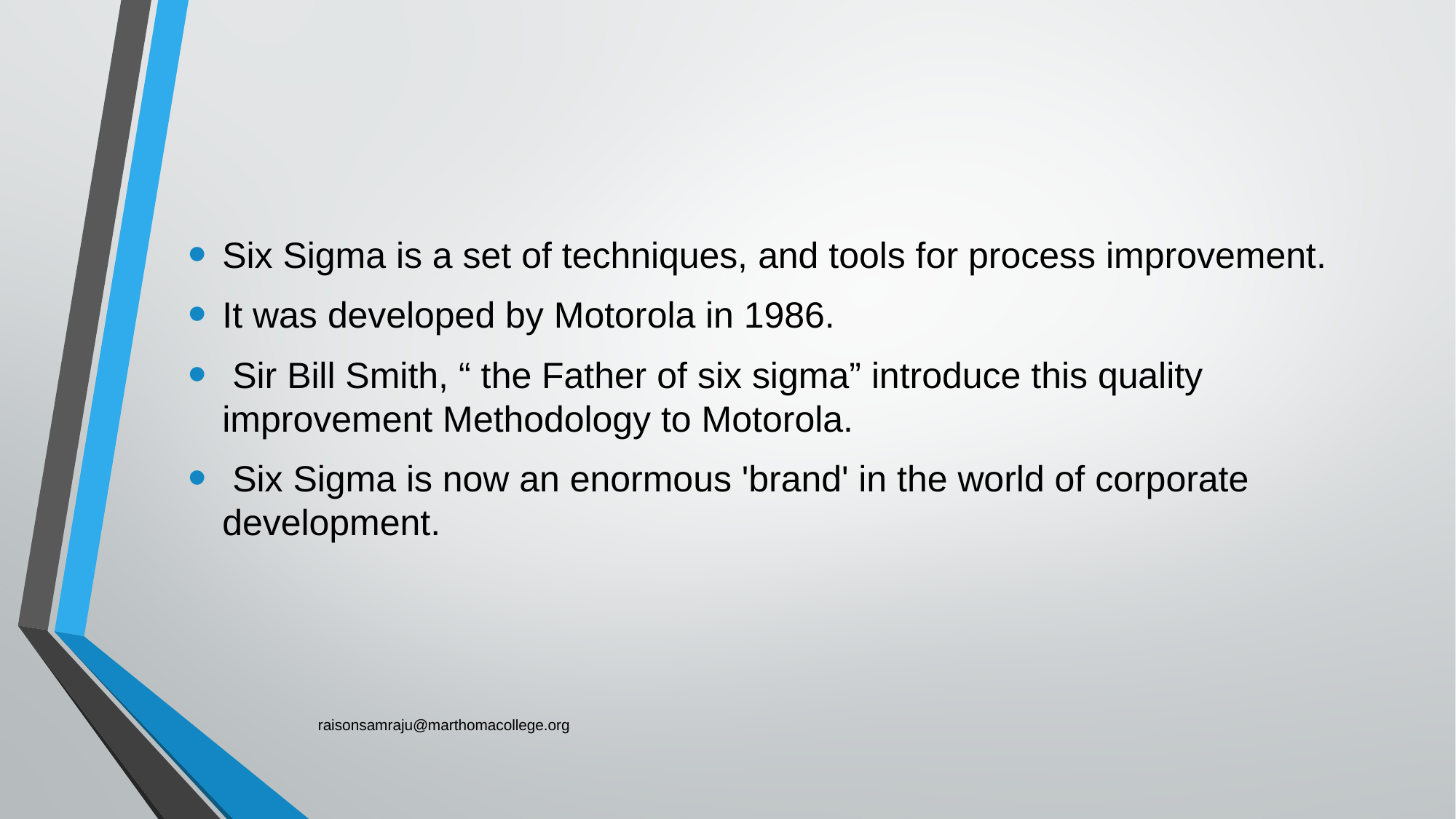

Six Sigma is a set of techniques, and tools for process improvement.
It was developed by Motorola in 1986.
 Sir Bill Smith, “ the Father of six sigma” introduce this quality improvement Methodology to Motorola.
 Six Sigma is now an enormous 'brand' in the world of corporate development.
raisonsamraju@marthomacollege.org